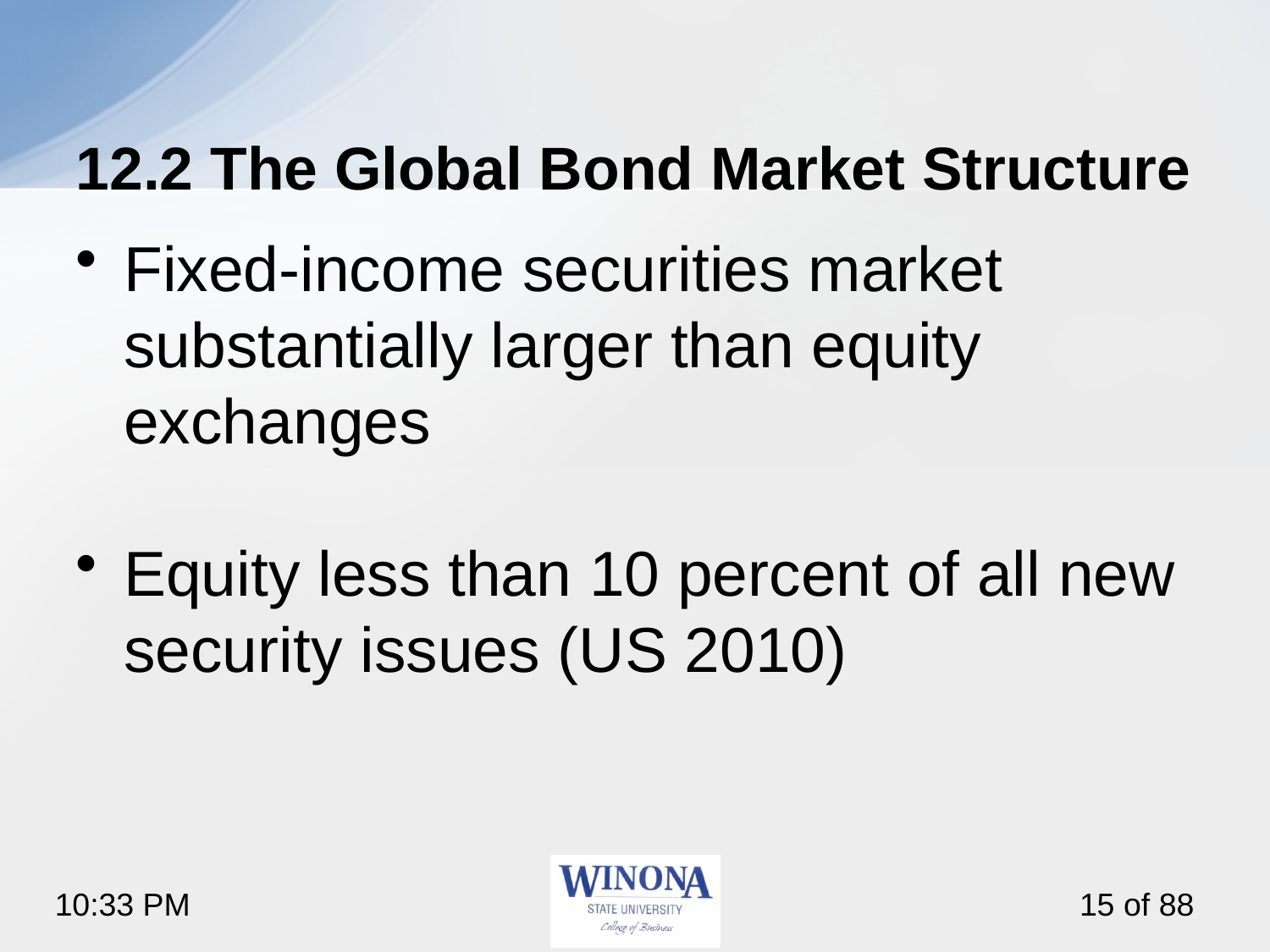

# 12.2 The Global Bond Market Structure
Fixed-income securities market substantially larger than equity exchanges

Equity less than 10 percent of all new security issues (US 2010)